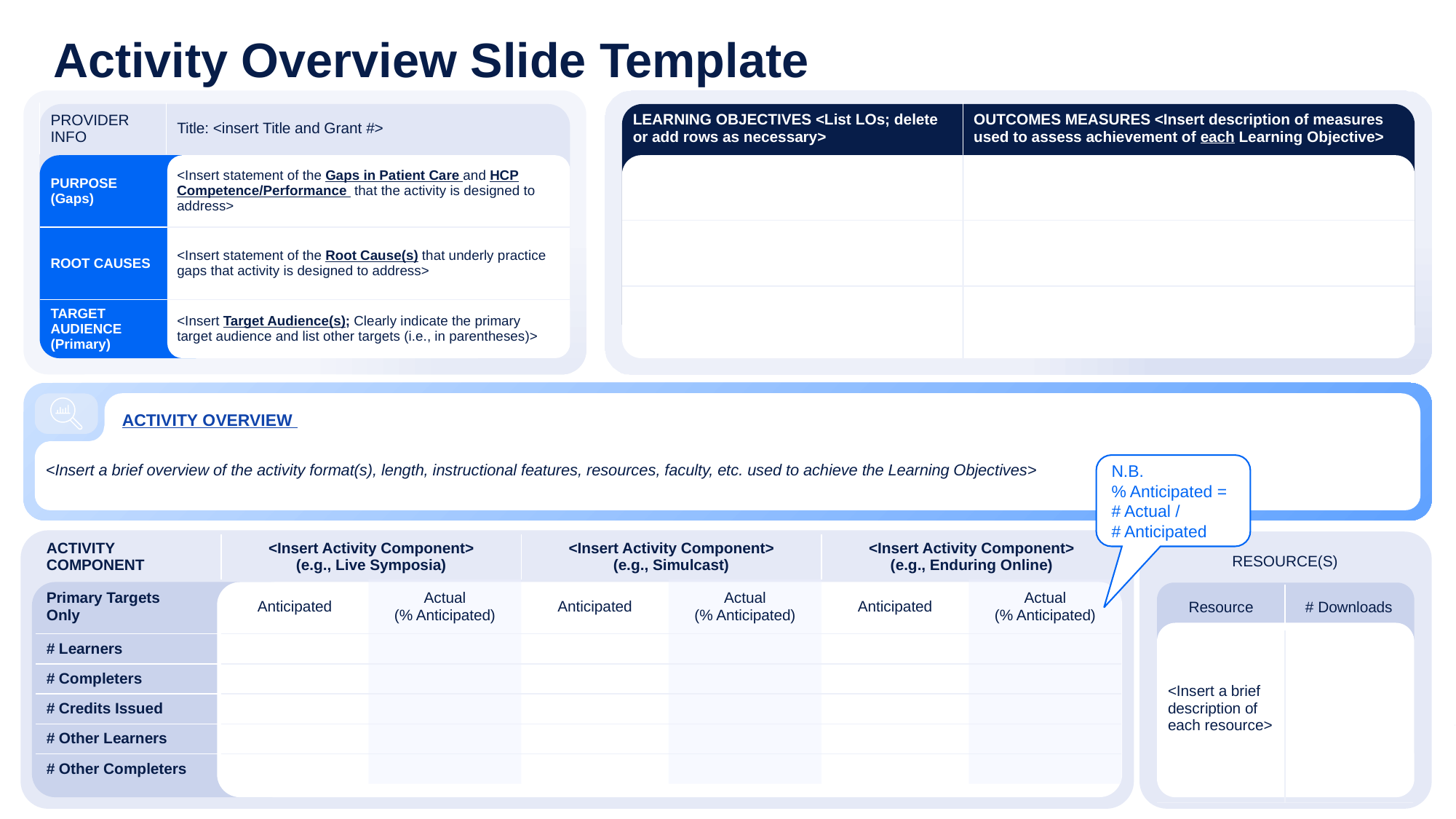

# Activity Overview Slide Template

| LEARNING OBJECTIVES <List LOs; delete or add rows as necessary> | OUTCOMES MEASURES <Insert description of measures used to assess achievement of each Learning Objective> |
| --- | --- |
|  |  |
|  |  |
|  |  |
| PROVIDER INFO | Title: <insert Title and Grant #> |
| --- | --- |
| PURPOSE (Gaps) | <Insert statement of the Gaps in Patient Care and HCP Competence/Performance that the activity is designed to address> |
| ROOT CAUSES | <Insert statement of the Root Cause(s) that underly practice gaps that activity is designed to address> |
| TARGET AUDIENCE (Primary) | <Insert Target Audience(s); Clearly indicate the primary target audience and list other targets (i.e., in parentheses)> |

ACTIVITY OVERVIEW
<Insert a brief overview of the activity format(s), length, instructional features, resources, faculty, etc. used to achieve the Learning Objectives>

N.B.
% Anticipated =
# Actual /
# Anticipated

| ACTIVITY COMPONENT | <Insert Activity Component> (e.g., Live Symposia) | Live | <Insert Activity Component> (e.g., Simulcast) | Simulcast | <Insert Activity Component> (e.g., Enduring Online) | Insert other |
| --- | --- | --- | --- | --- | --- | --- |
| Primary Targets Only | Anticipated | Actual (% Anticipated) | Anticipated | Actual (% Anticipated) | Anticipated | Actual (% Anticipated) |
| # Learners |  |  |  |  |  |  |
| # Completers |  |  |  |  |  |  |
| # Credits Issued |  |  |  |  |  |  |
| # Other Learners |  |  |  |  |  |  |
| # Other Completers |  |  |  |  |  |  |
| RESOURCE(S) |  |
| --- | --- |
| Resource | # Downloads |
| <Insert a brief description of each resource> |  |